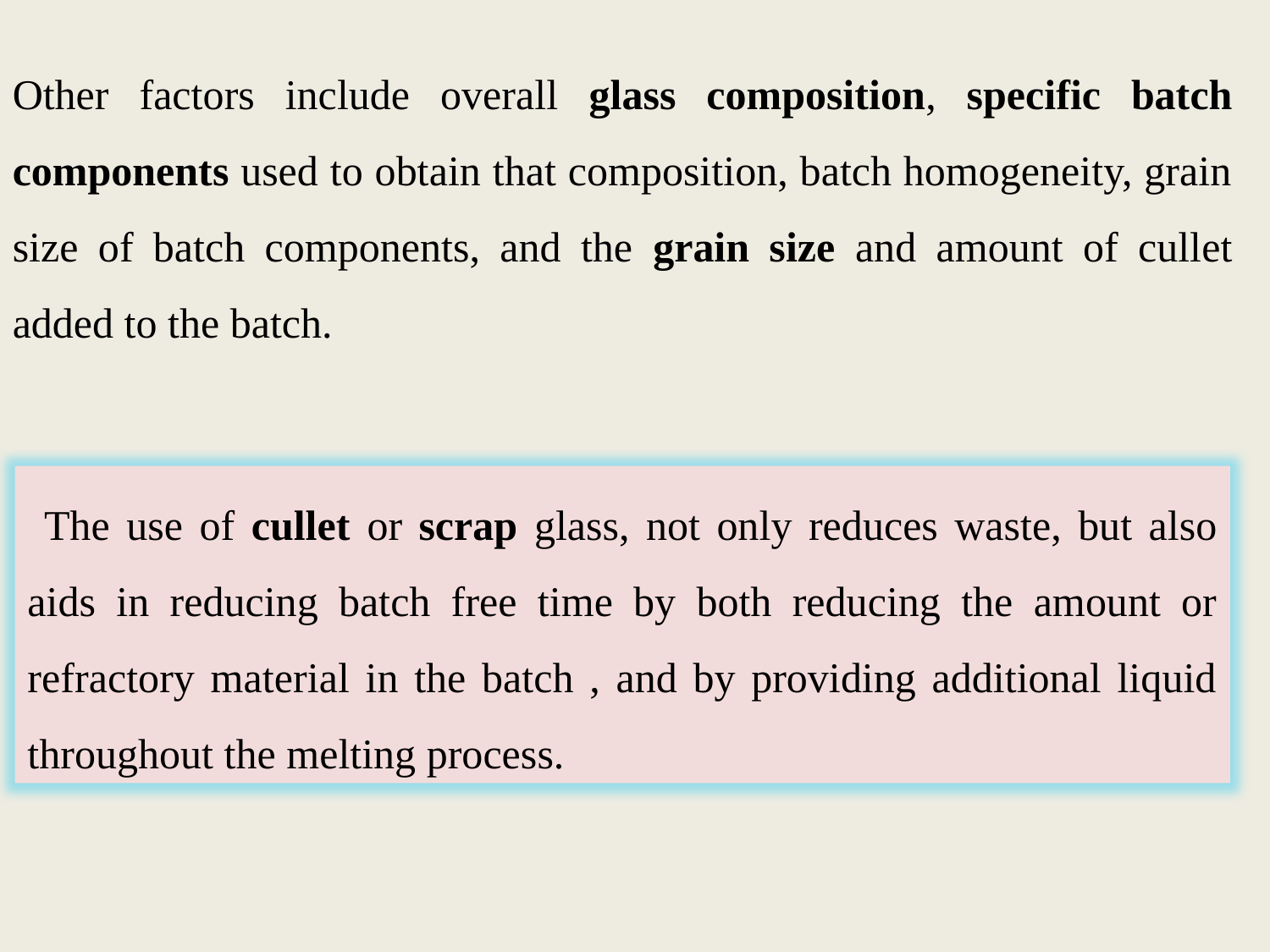

Other factors include overall glass composition, specific batch components used to obtain that composition, batch homogeneity, grain size of batch components, and the grain size and amount of cullet added to the batch.
 The use of cullet or scrap glass, not only reduces waste, but also aids in reducing batch free time by both reducing the amount or refractory material in the batch , and by providing additional liquid throughout the melting process.